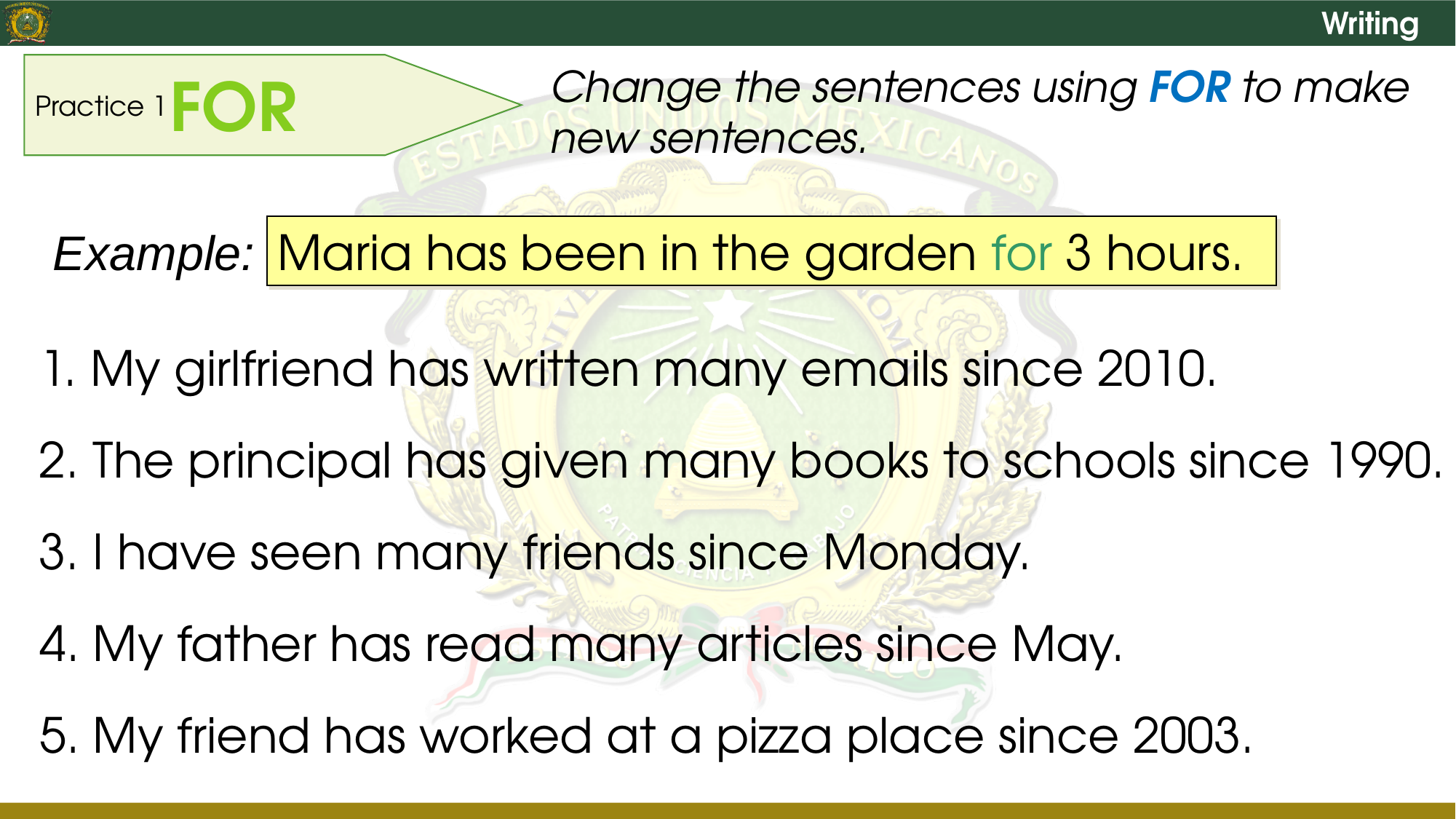

Writing
Practice 1
FOR
Change the sentences using FOR to make new sentences.
Example: Maria has been in the garden since 9 a.m.
Maria has been in the garden for 3 hours.
1. My girlfriend has written many emails since 2010.
2. The principal has given many books to schools since 1990.
3. I have seen many friends since Monday.
4. My father has read many articles since May.
5. My friend has worked at a pizza place since 2003.